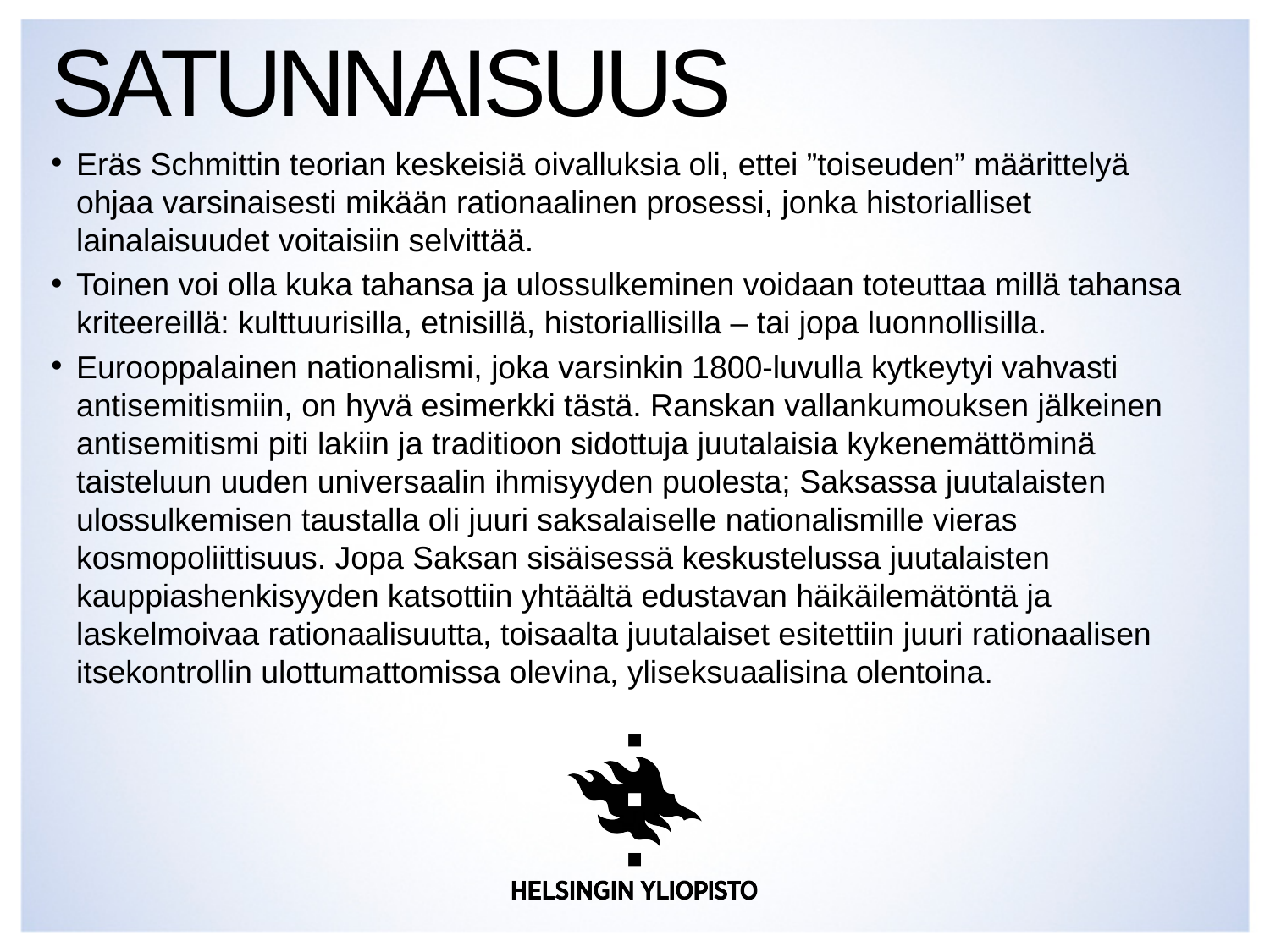

# satunnaisuus
Eräs Schmittin teorian keskeisiä oivalluksia oli, ettei ”toiseuden” määrittelyä ohjaa varsinaisesti mikään rationaalinen prosessi, jonka historialliset lainalaisuudet voitaisiin selvittää.
Toinen voi olla kuka tahansa ja ulossulkeminen voidaan toteuttaa millä tahansa kriteereillä: kulttuurisilla, etnisillä, historiallisilla – tai jopa luonnollisilla.
Eurooppalainen nationalismi, joka varsinkin 1800-luvulla kytkeytyi vahvasti antisemitismiin, on hyvä esimerkki tästä. Ranskan vallankumouksen jälkeinen antisemitismi piti lakiin ja traditioon sidottuja juutalaisia kykenemättöminä taisteluun uuden universaalin ihmisyyden puolesta; Saksassa juutalaisten ulossulkemisen taustalla oli juuri saksalaiselle nationalismille vieras kosmopoliittisuus. Jopa Saksan sisäisessä keskustelussa juutalaisten kauppiashenkisyyden katsottiin yhtäältä edustavan häikäilemätöntä ja laskelmoivaa rationaalisuutta, toisaalta juutalaiset esitettiin juuri rationaalisen itsekontrollin ulottumattomissa olevina, yliseksuaalisina olentoina.